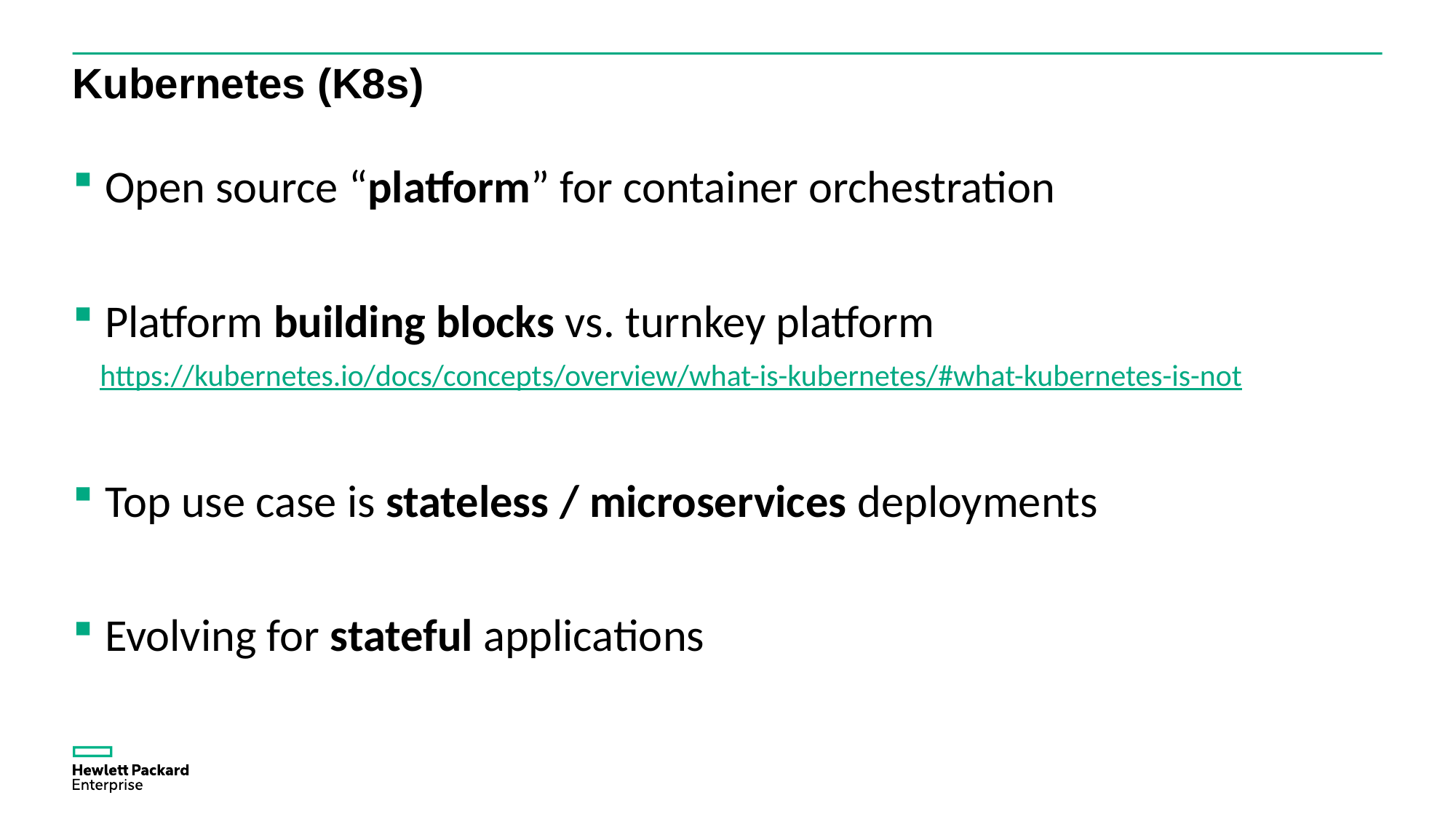

# Kubernetes (K8s)
 Open source “platform” for container orchestration

 Platform building blocks vs. turnkey platform
https://kubernetes.io/docs/concepts/overview/what-is-kubernetes/#what-kubernetes-is-not

 Top use case is stateless / microservices deployments

 Evolving for stateful applications